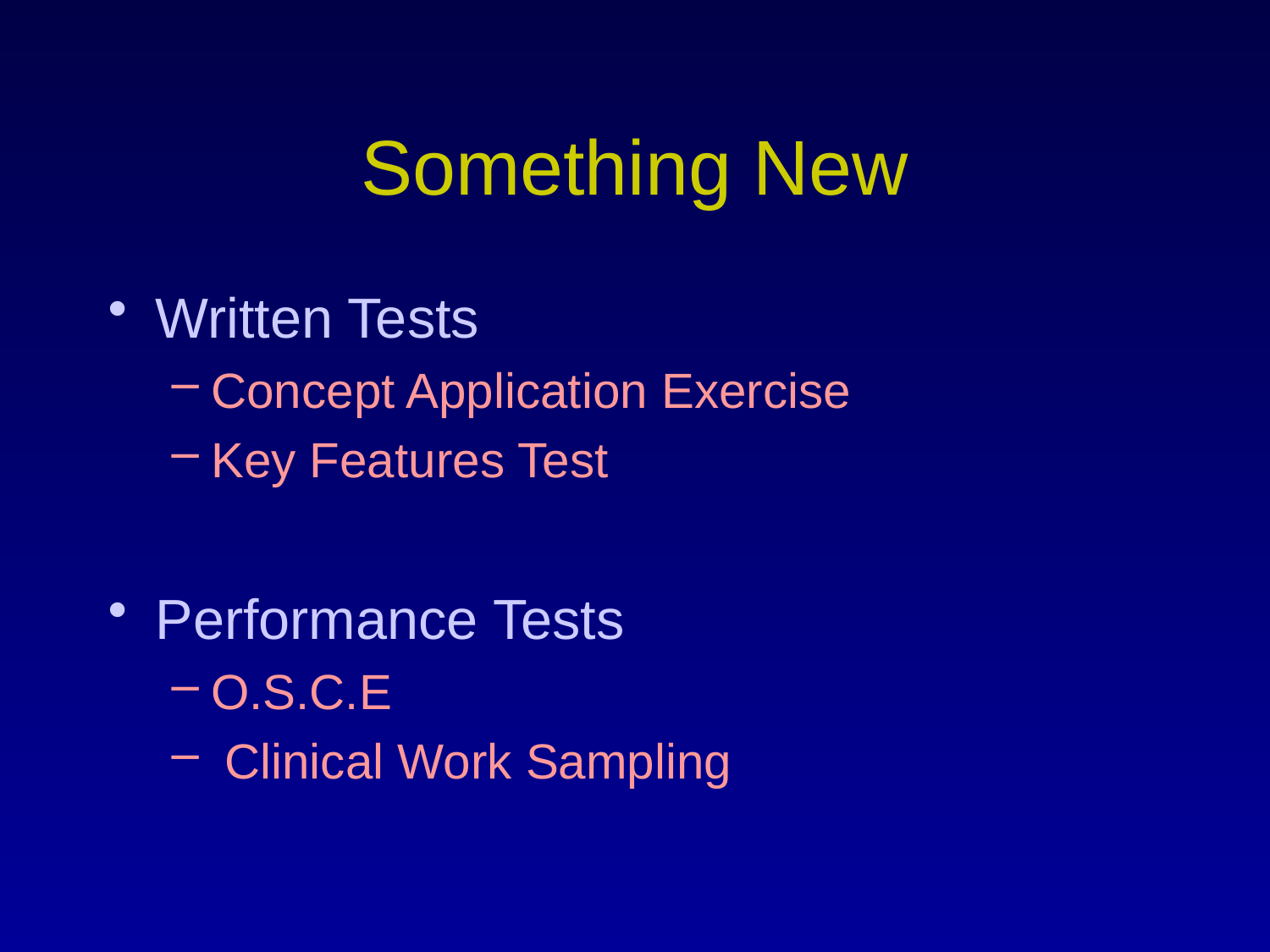

# Something New
Written Tests
Concept Application Exercise
Key Features Test

Performance Tests
O.S.C.E
 Clinical Work Sampling